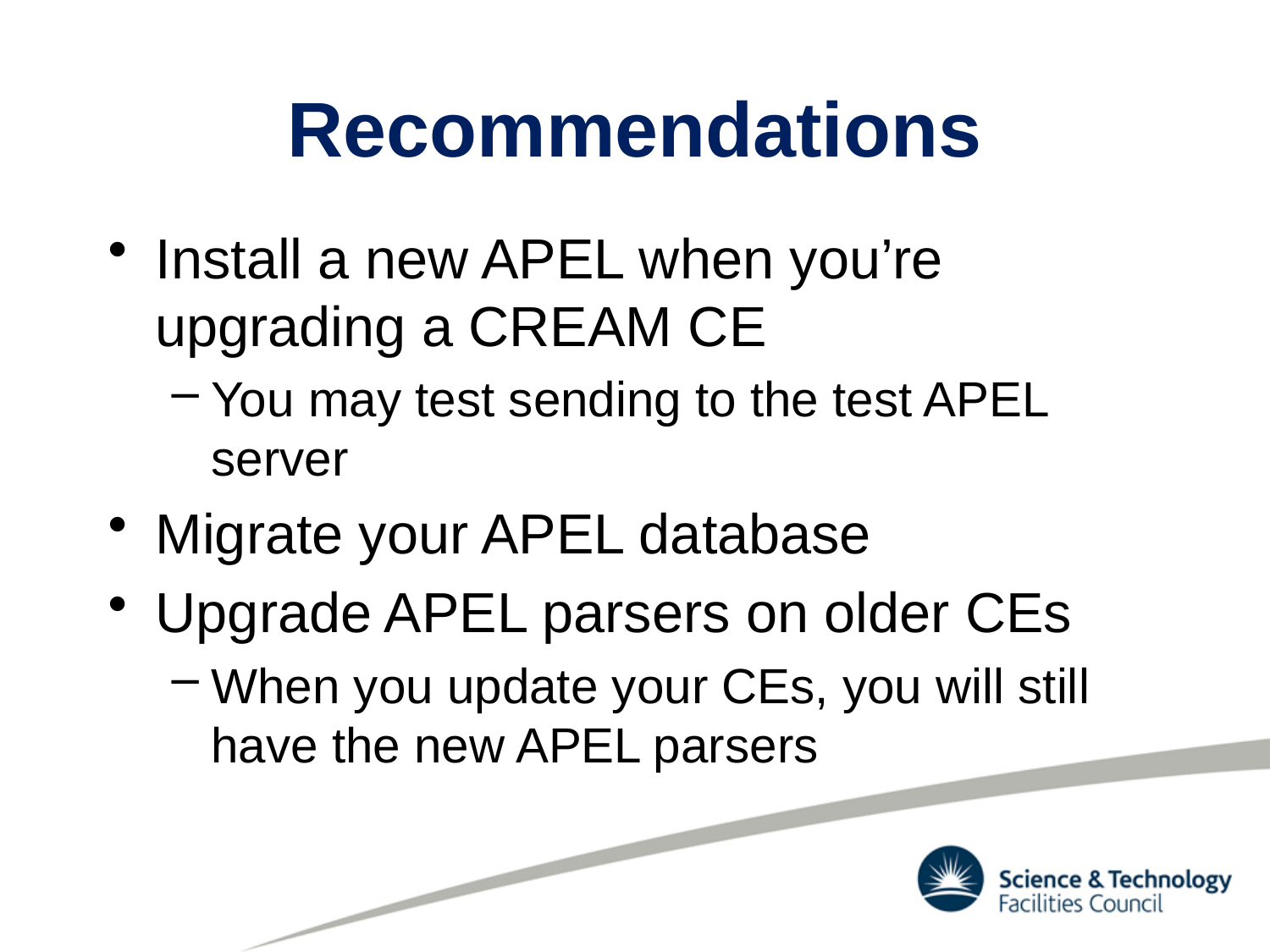

# Recommendations
Install a new APEL when you’re upgrading a CREAM CE
You may test sending to the test APEL server
Migrate your APEL database
Upgrade APEL parsers on older CEs
When you update your CEs, you will still have the new APEL parsers